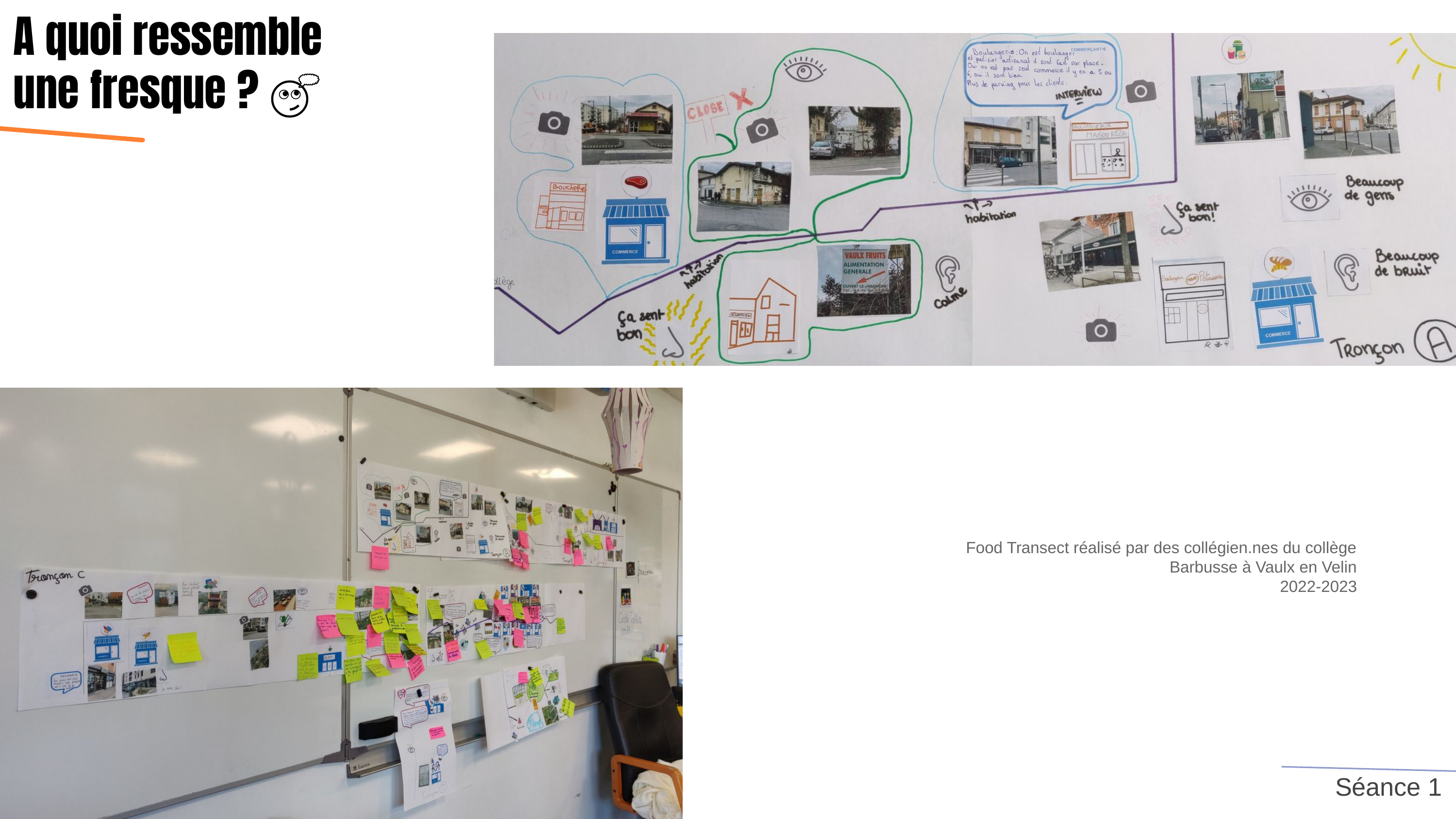

A quoi ressemble
une fresque ? 🤔

Food Transect réalisé par des collégien.nes du collège Barbusse à Vaulx en Velin
2022-2023

Séance 1